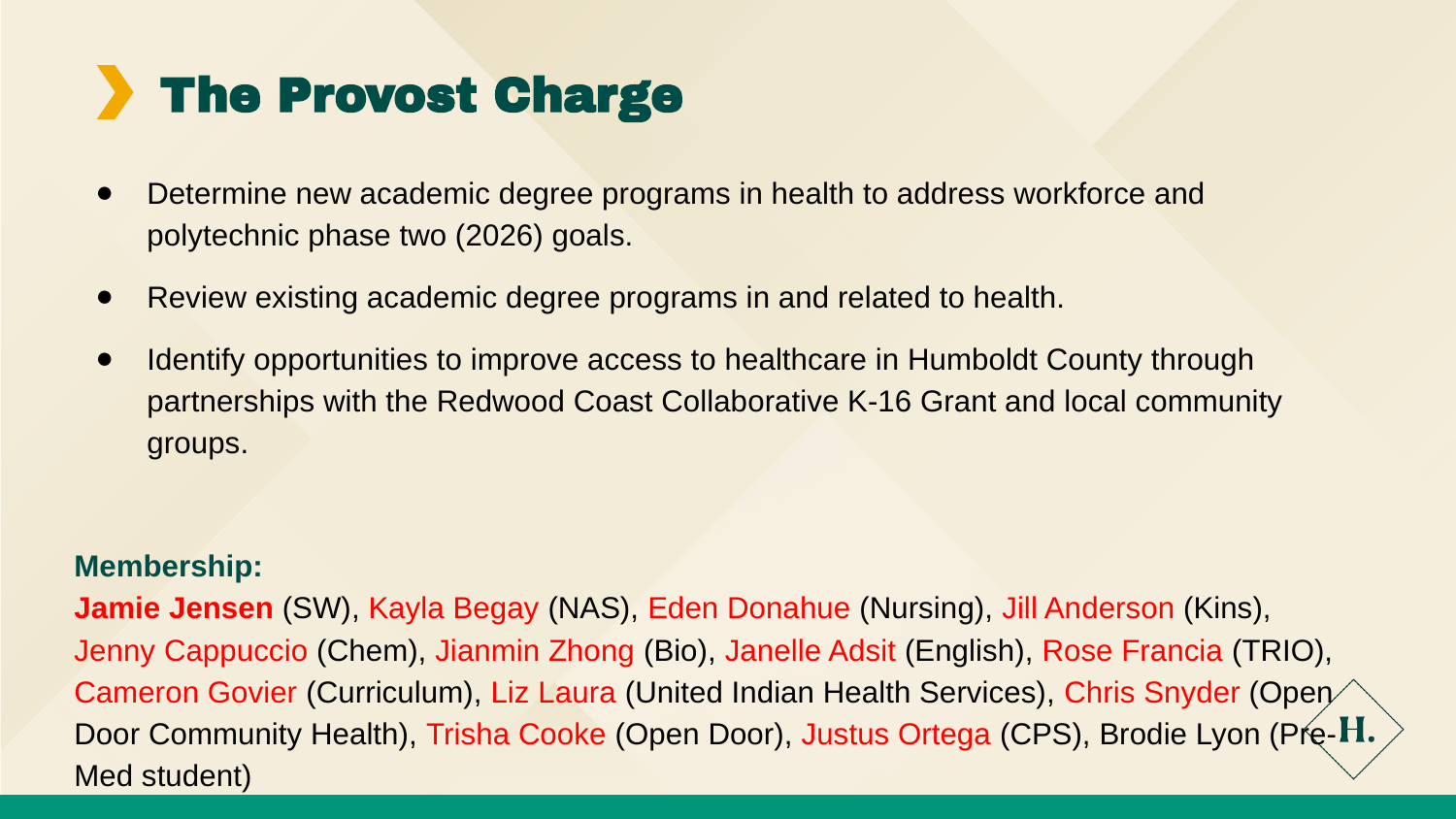

The Provost Charge

Determine new academic degree programs in health to address workforce and polytechnic phase two (2026) goals.
Review existing academic degree programs in and related to health.
Identify opportunities to improve access to healthcare in Humboldt County through partnerships with the Redwood Coast Collaborative K-16 Grant and local community groups.

Membership:
Jamie Jensen (SW), Kayla Begay (NAS), Eden Donahue (Nursing), Jill Anderson (Kins), Jenny Cappuccio (Chem), Jianmin Zhong (Bio), Janelle Adsit (English), Rose Francia (TRIO), Cameron Govier (Curriculum), Liz Laura (United Indian Health Services), Chris Snyder (Open Door Community Health), Trisha Cooke (Open Door), Justus Ortega (CPS), Brodie Lyon (Pre-Med student)